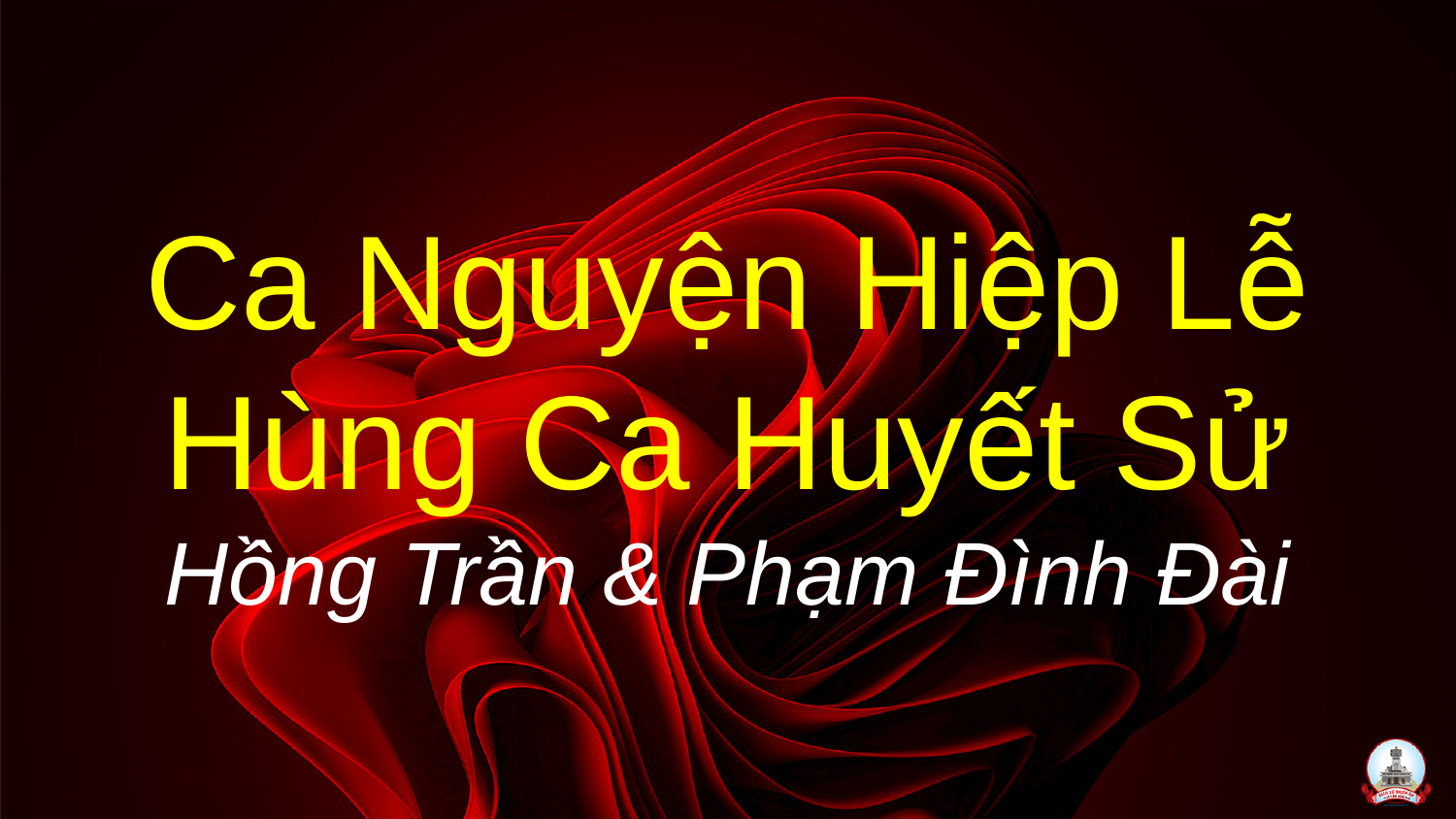

# Ca Nguyện Hiệp Lễ Hùng Ca Huyết Sử Hồng Trần & Phạm Đình Đài